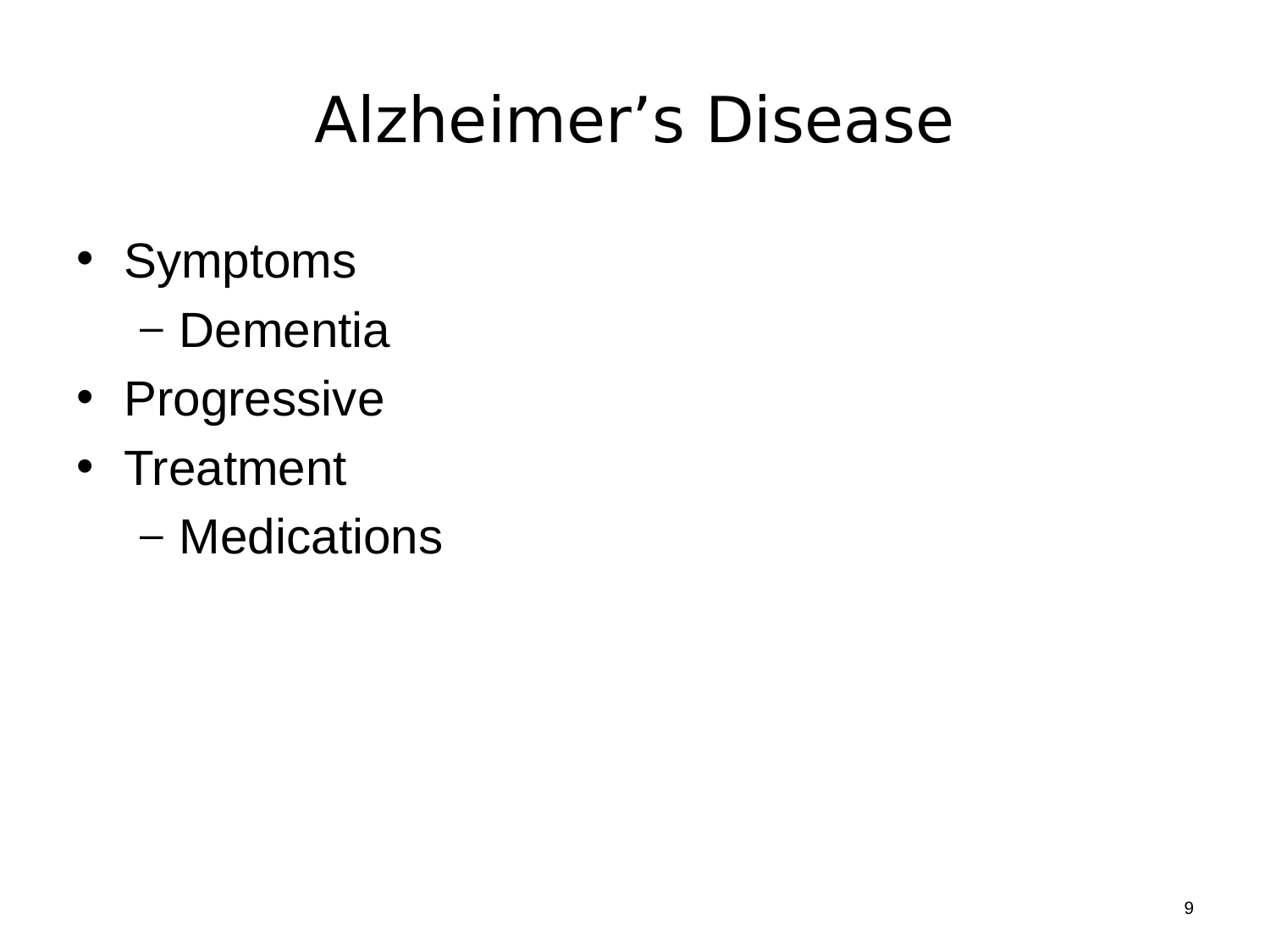

# Alzheimer’s Disease
Symptoms
Dementia
Progressive
Treatment
Medications
9